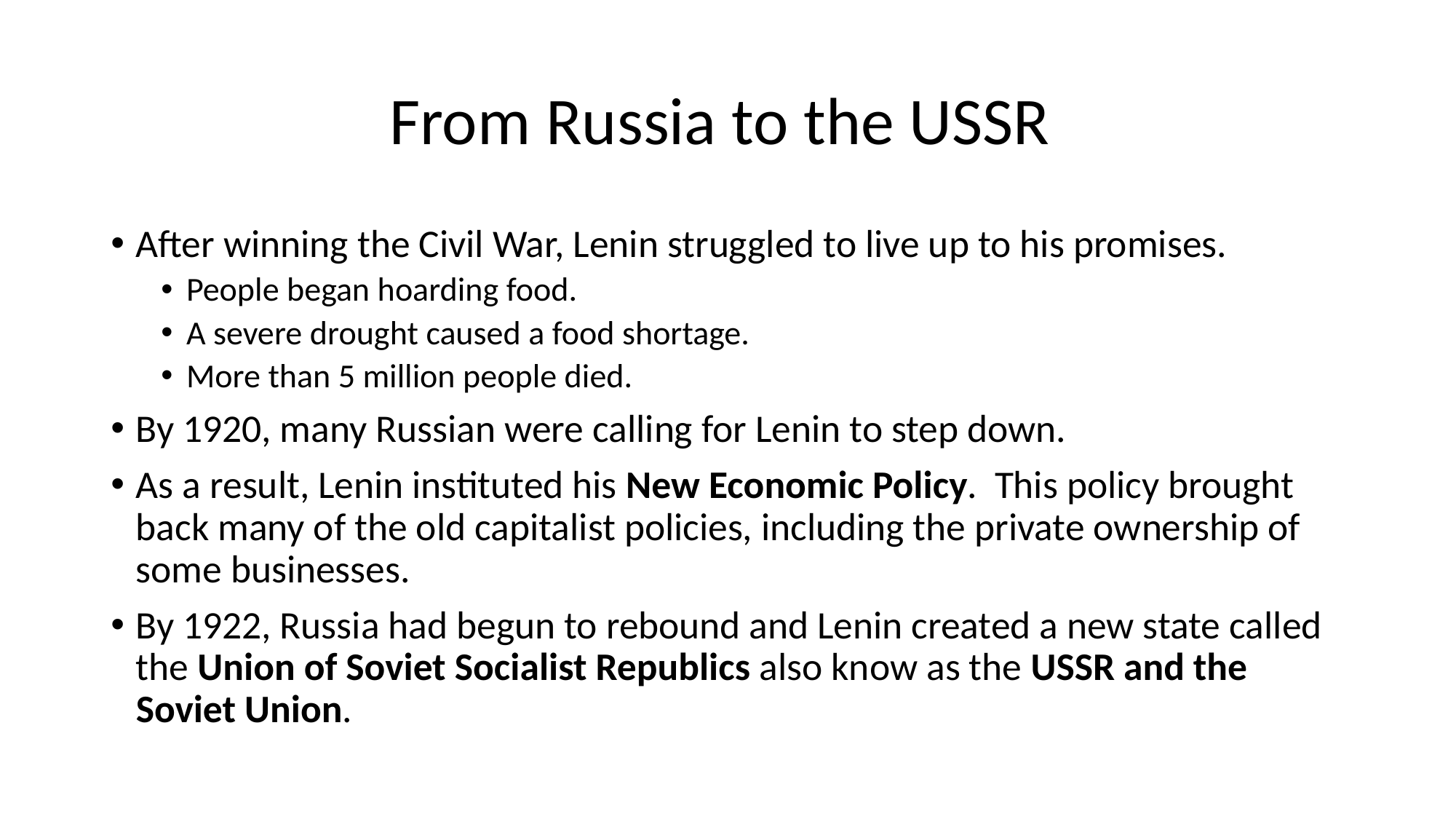

# From Russia to the USSR
After winning the Civil War, Lenin struggled to live up to his promises.
People began hoarding food.
A severe drought caused a food shortage.
More than 5 million people died.
By 1920, many Russian were calling for Lenin to step down.
As a result, Lenin instituted his New Economic Policy.  This policy brought back many of the old capitalist policies, including the private ownership of some businesses.
By 1922, Russia had begun to rebound and Lenin created a new state called the Union of Soviet Socialist Republics also know as the USSR and the Soviet Union.